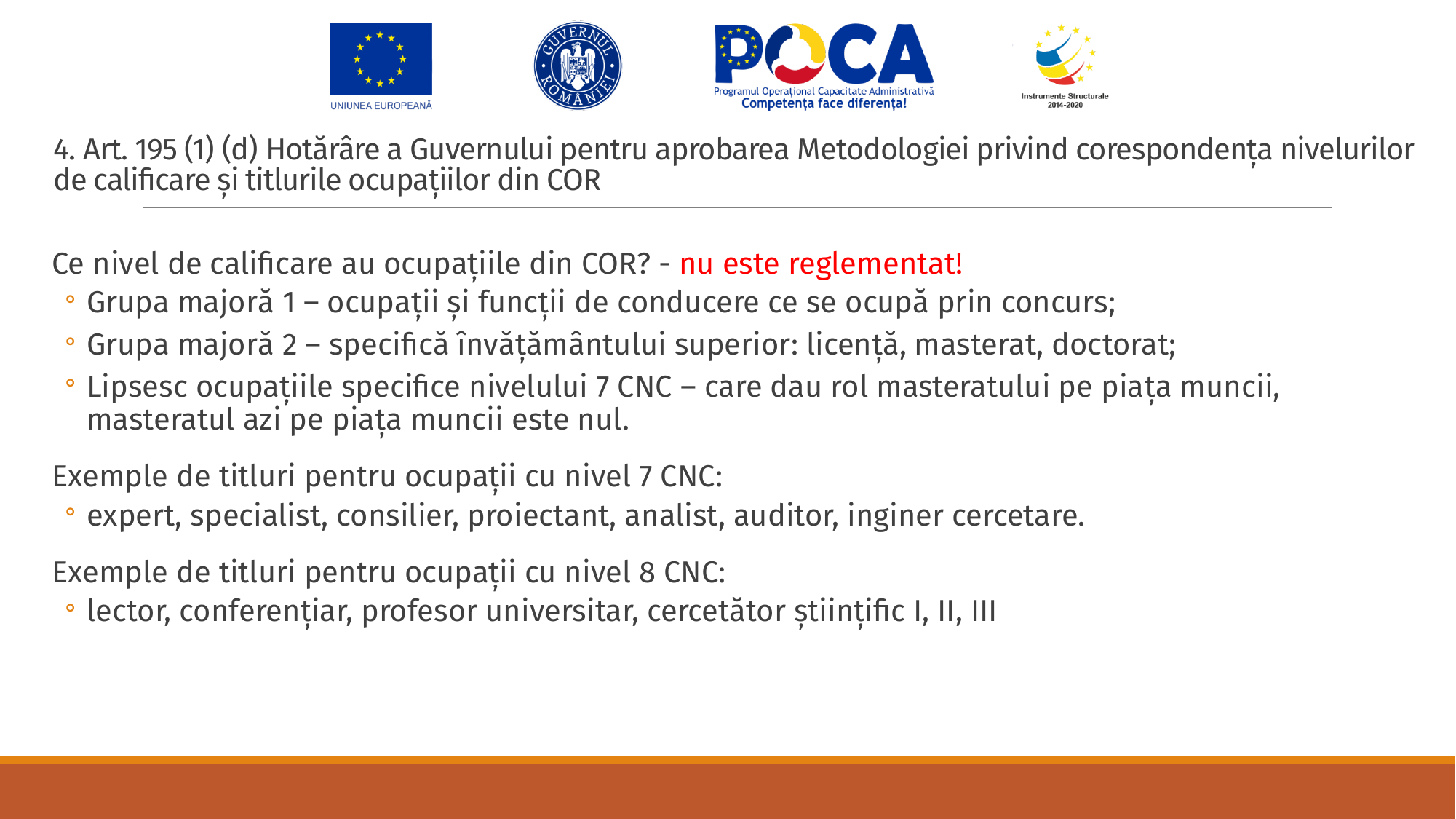

# 4. Art. 195 (1) (d) Hotărâre a Guvernului pentru aprobarea Metodologiei privind corespondența nivelurilor de calificare și titlurile ocupațiilor din COR
Ce nivel de calificare au ocupațiile din COR? - nu este reglementat!
Grupa majoră 1 – ocupații și funcții de conducere ce se ocupă prin concurs;
Grupa majoră 2 – specifică învățământului superior: licență, masterat, doctorat;
Lipsesc ocupațiile specifice nivelului 7 CNC – care dau rol masteratului pe piața muncii, masteratul azi pe piața muncii este nul.
Exemple de titluri pentru ocupații cu nivel 7 CNC:
expert, specialist, consilier, proiectant, analist, auditor, inginer cercetare.
Exemple de titluri pentru ocupații cu nivel 8 CNC:
lector, conferențiar, profesor universitar, cercetător științific I, II, III